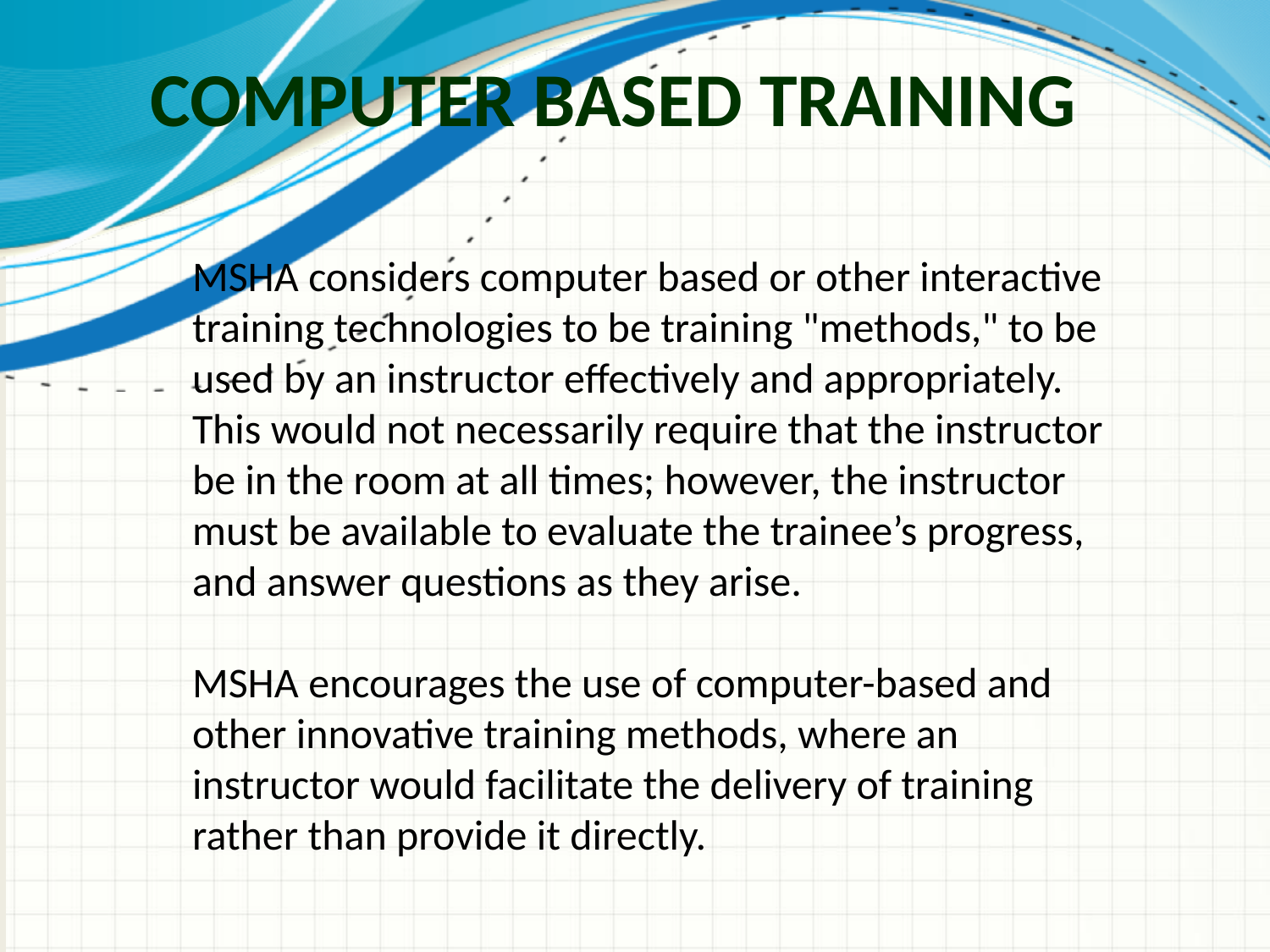

# Computer Based Training
MSHA considers computer based or other interactive training technologies to be training "methods," to be used by an instructor effectively and appropriately. This would not necessarily require that the instructor be in the room at all times; however, the instructor must be available to evaluate the trainee’s progress, and answer questions as they arise.

MSHA encourages the use of computer-based and other innovative training methods, where an instructor would facilitate the delivery of training rather than provide it directly.